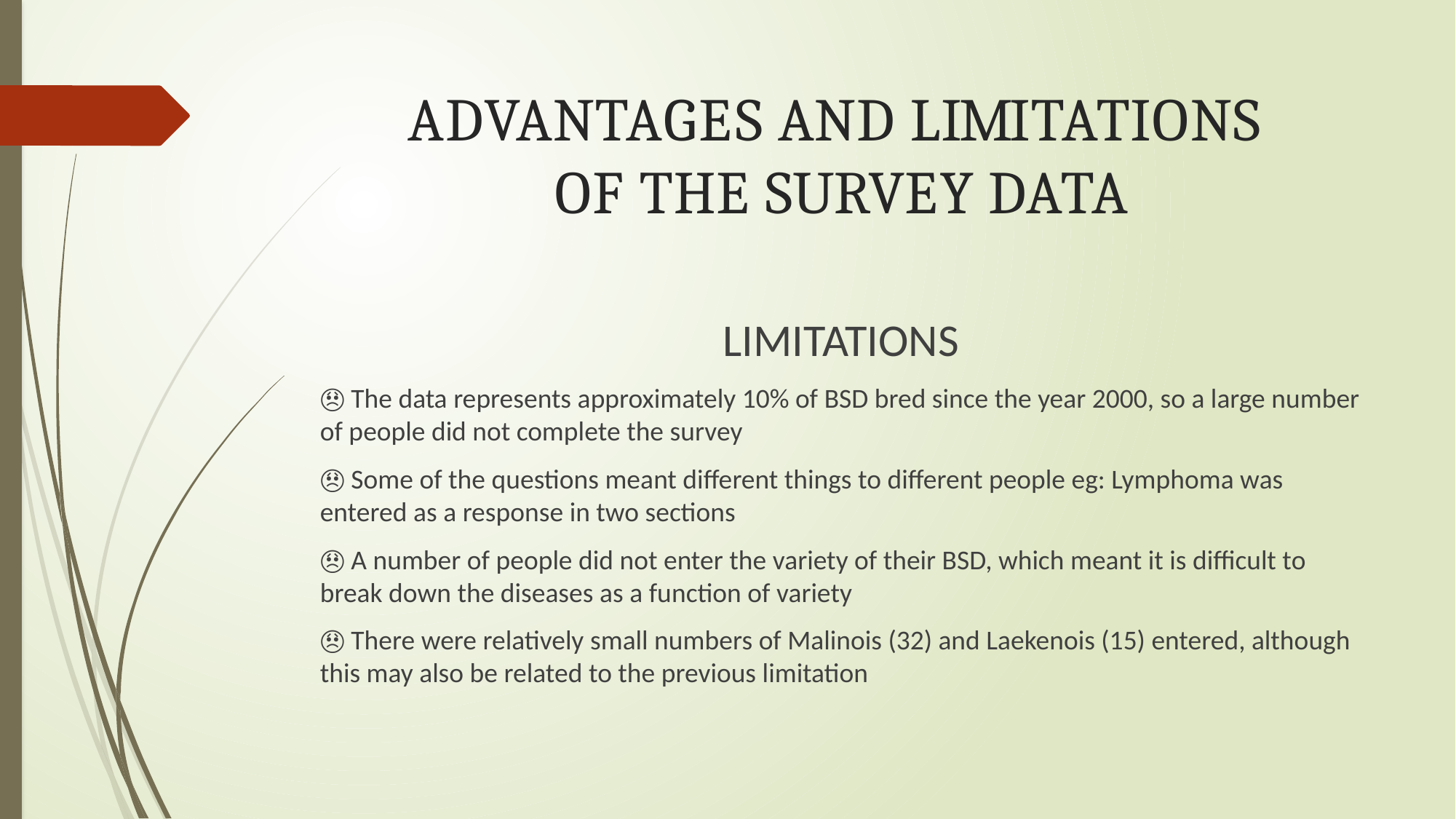

# ADVANTAGES AND LIMITATIONS OF THE SURVEY DATA

LIMITATIONS
😞 The data represents approximately 10% of BSD bred since the year 2000, so a large number of people did not complete the survey
😞 Some of the questions meant different things to different people eg: Lymphoma was entered as a response in two sections
😞 A number of people did not enter the variety of their BSD, which meant it is difficult to break down the diseases as a function of variety
😞 There were relatively small numbers of Malinois (32) and Laekenois (15) entered, although this may also be related to the previous limitation